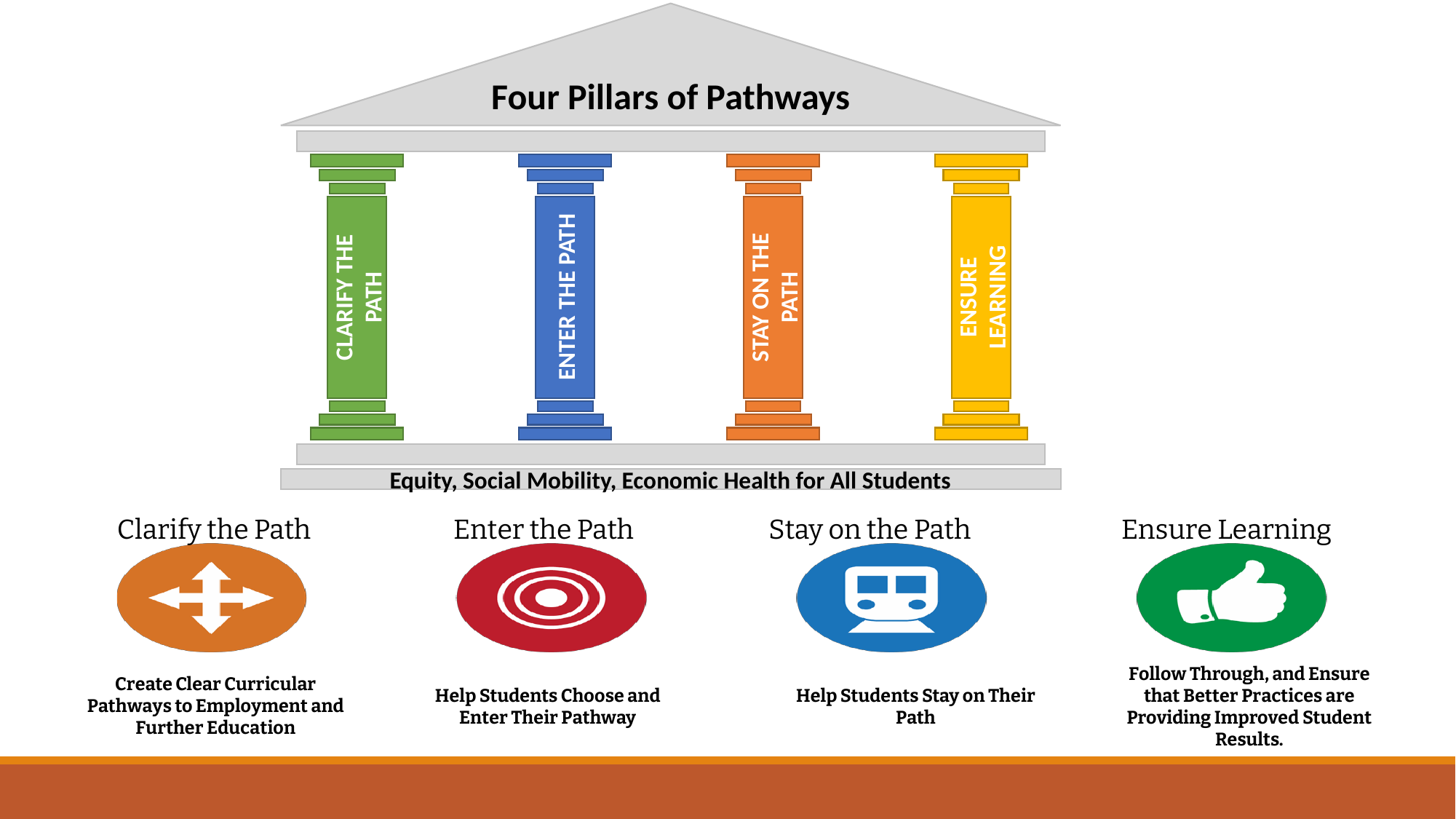

Four Pillars of Pathways

Equity, Social Mobility, Economic Health for All Students

CLARIFY THE PATH

ENTER THE PATH

STAY ON THE PATH

ENSURE LEARNING

Clarify the Path
Enter the Path
Stay on the Path
Ensure Learning

Follow Through, and Ensure that Better Practices are Providing Improved Student Results.
Create Clear Curricular Pathways to Employment and Further Education
Help Students Stay on Their Path
Help Students Choose and Enter Their Pathway